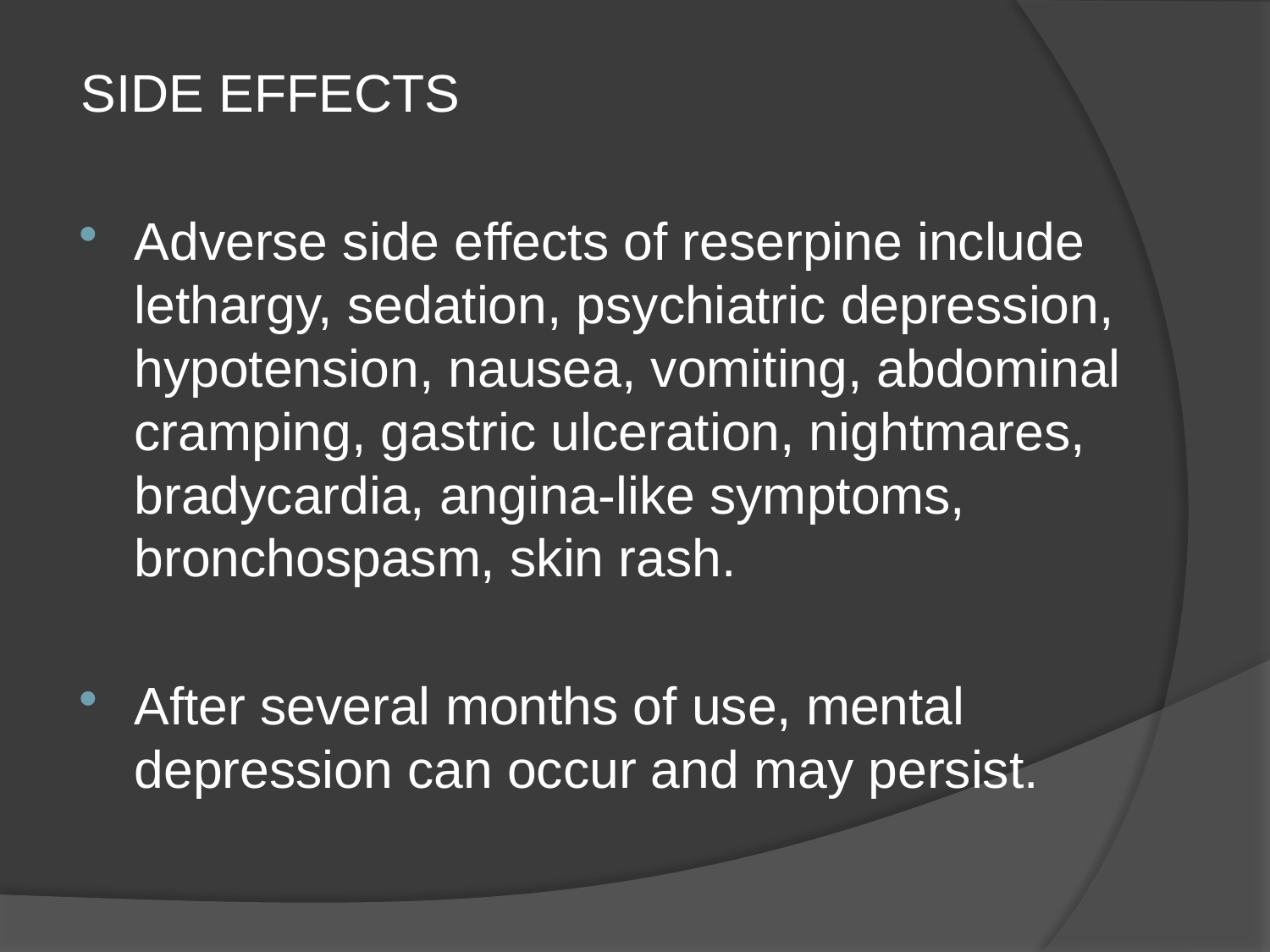

SIDE EFFECTS

Adverse side effects of reserpine include lethargy, sedation, psychiatric depression, hypotension, nausea, vomiting, abdominal cramping, gastric ulceration, nightmares, bradycardia, angina-like symptoms, bronchospasm, skin rash.

After several months of use, mental depression can occur and may persist.